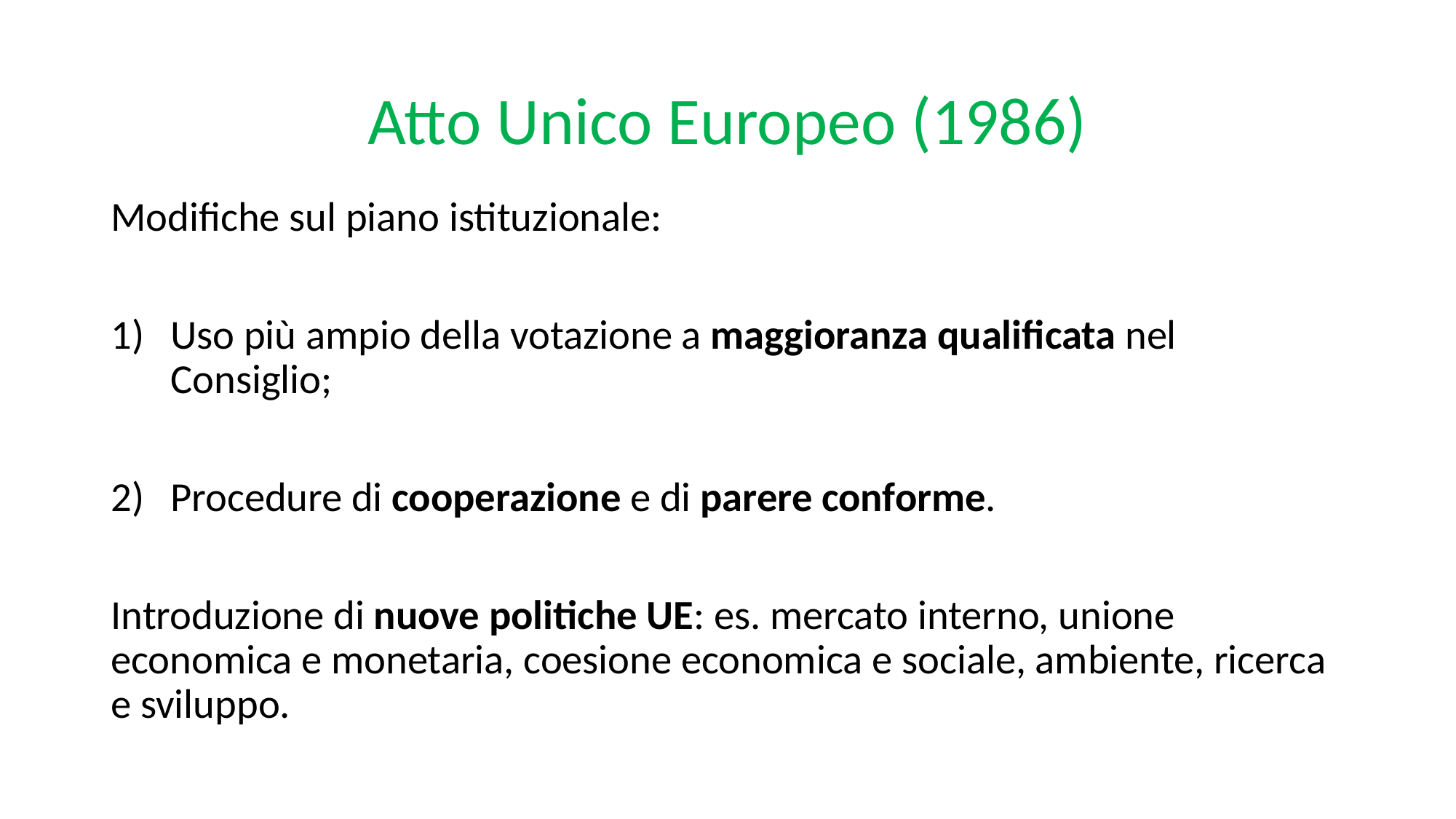

# Atto Unico Europeo (1986)
Modifiche sul piano istituzionale:

Uso più ampio della votazione a maggioranza qualificata nel Consiglio;

Procedure di cooperazione e di parere conforme.

Introduzione di nuove politiche UE: es. mercato interno, unione economica e monetaria, coesione economica e sociale, ambiente, ricerca e sviluppo.